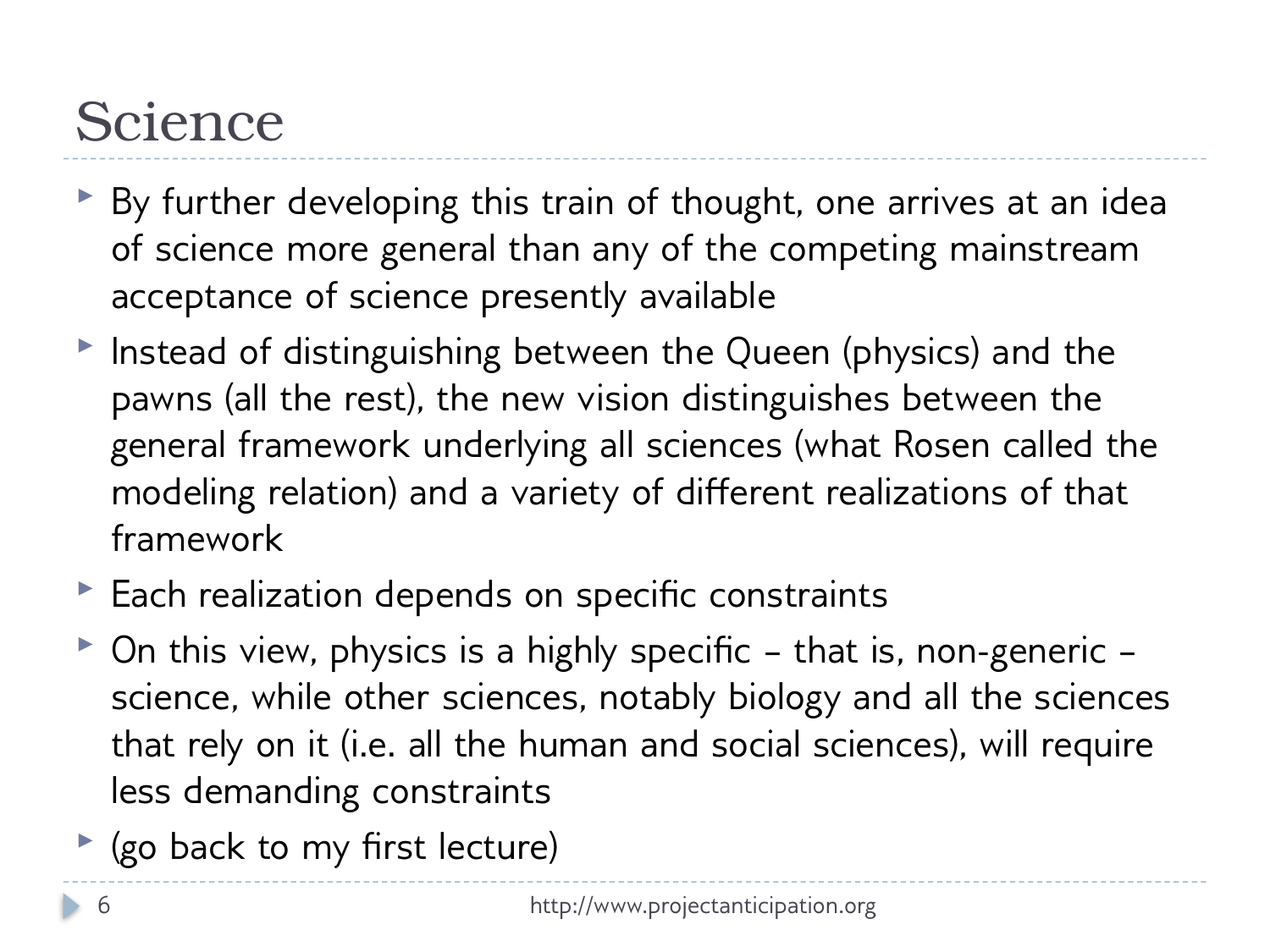

# Science
By further developing this train of thought, one arrives at an idea of science more general than any of the competing mainstream acceptance of science presently available
Instead of distinguishing between the Queen (physics) and the pawns (all the rest), the new vision distinguishes between the general framework underlying all sciences (what Rosen called the modeling relation) and a variety of different realizations of that framework
Each realization depends on specific constraints
On this view, physics is a highly specific – that is, non-generic – science, while other sciences, notably biology and all the sciences that rely on it (i.e. all the human and social sciences), will require less demanding constraints
(go back to my first lecture)
6
http://www.projectanticipation.org